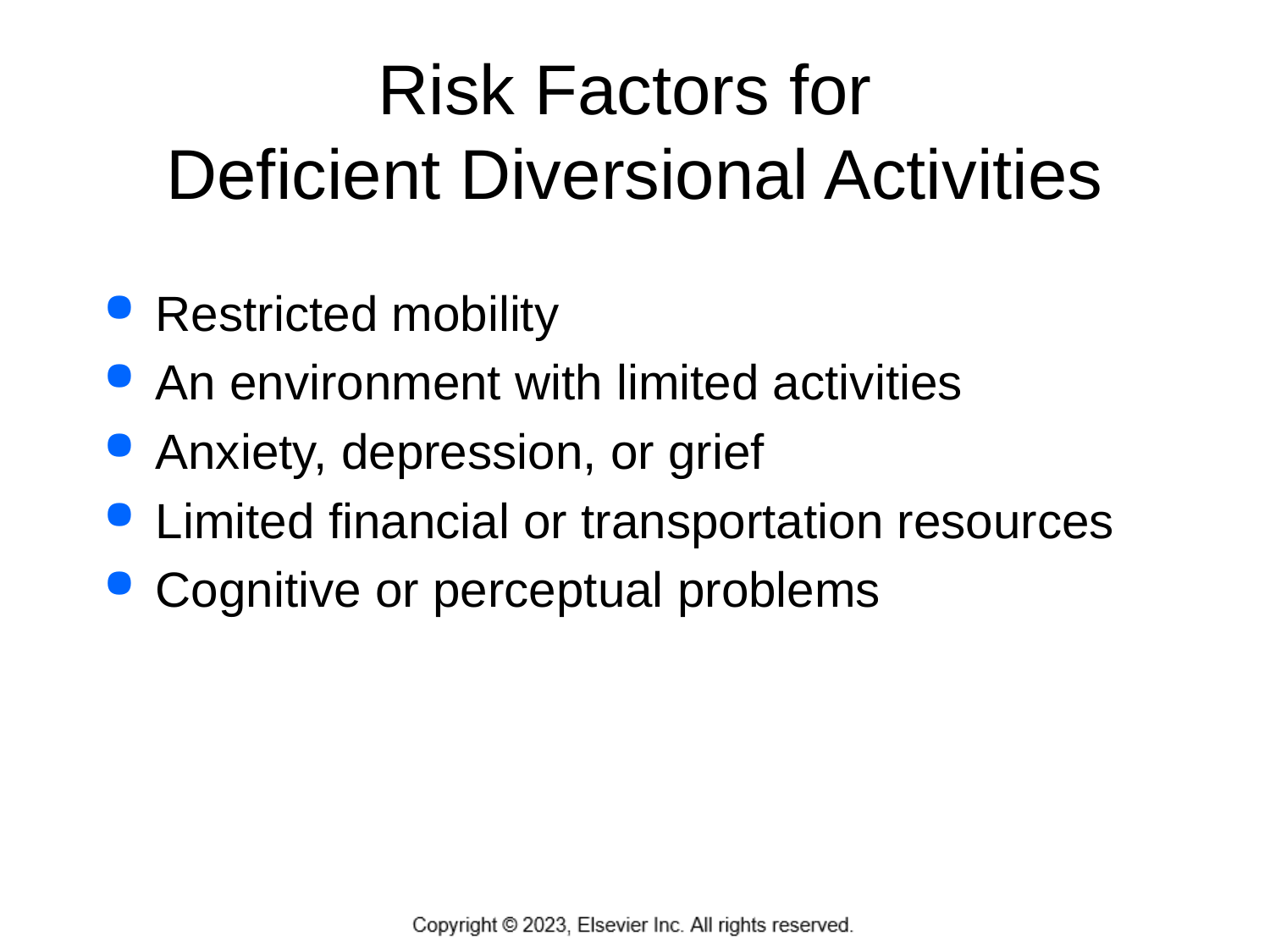

# Risk Factors for Deficient Diversional Activities
Restricted mobility
An environment with limited activities
Anxiety, depression, or grief
Limited financial or transportation resources
Cognitive or perceptual problems